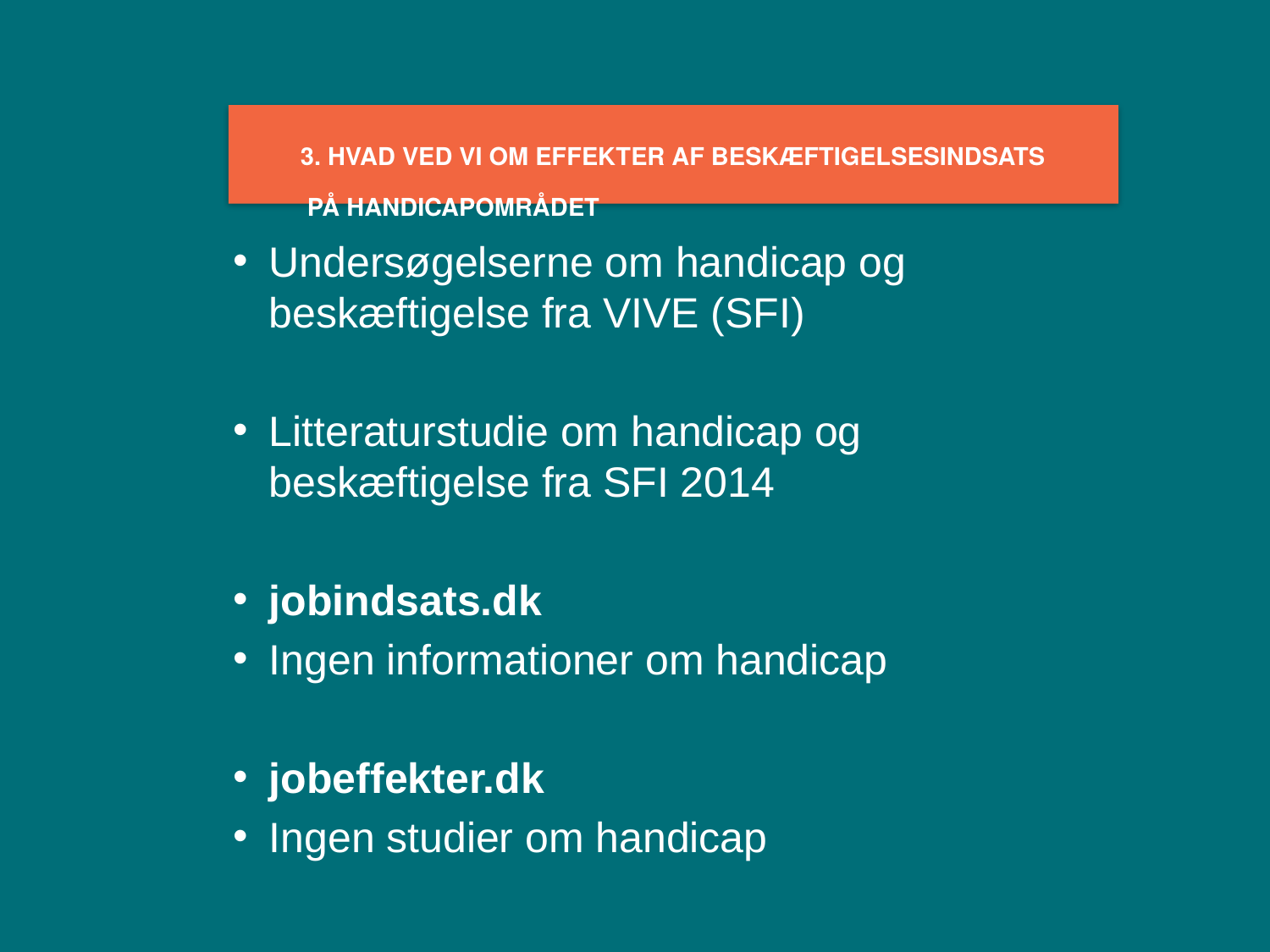

3. Hvad ved vi om effekter af beskæftigelsesindsats
 på handicapområdet
Undersøgelserne om handicap og beskæftigelse fra VIVE (SFI)

Litteraturstudie om handicap og beskæftigelse fra SFI 2014

jobindsats.dk
Ingen informationer om handicap

jobeffekter.dk
Ingen studier om handicap